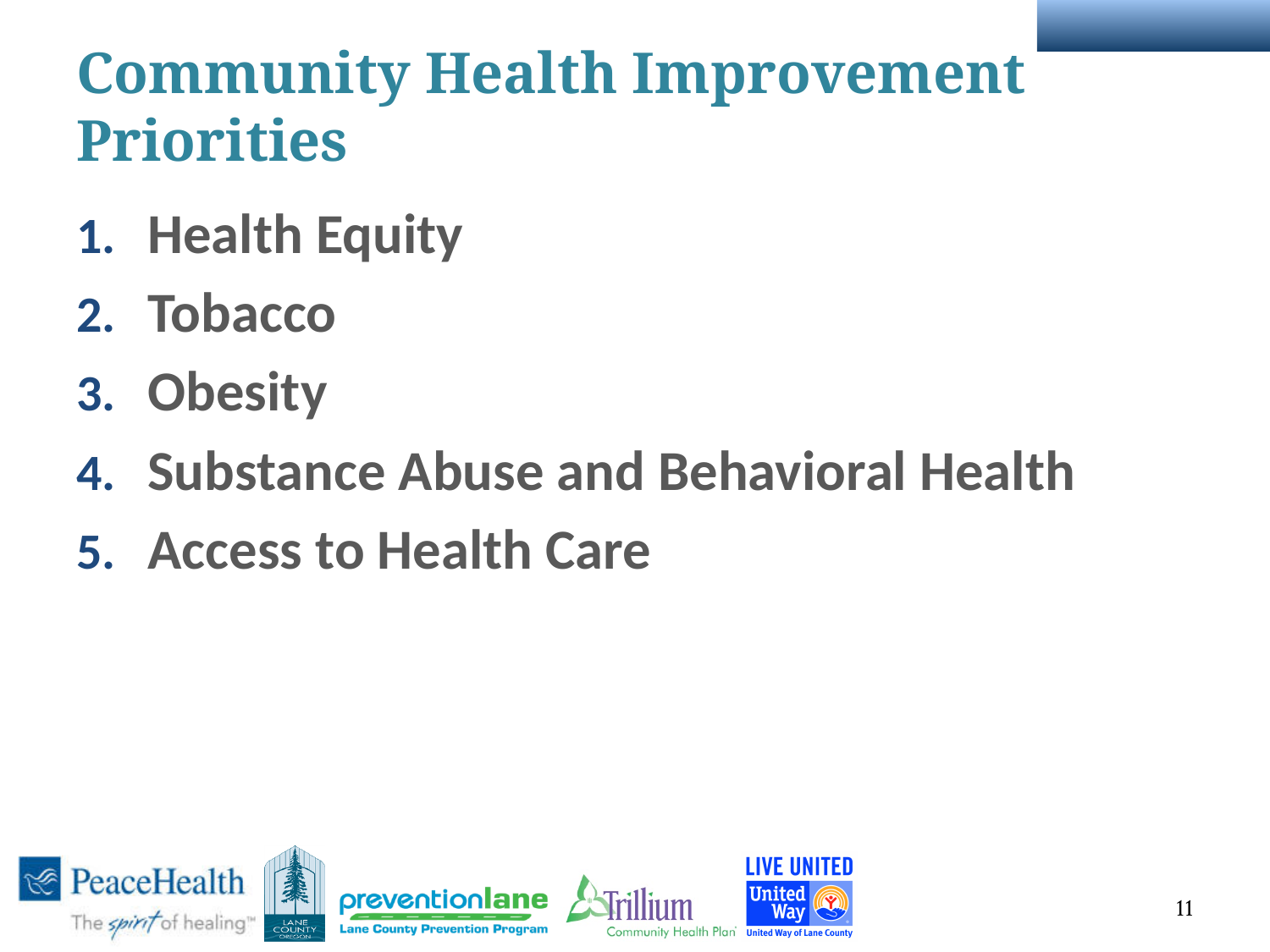

# Community Health Improvement Priorities
Health Equity
Tobacco
Obesity
Substance Abuse and Behavioral Health
Access to Health Care
11